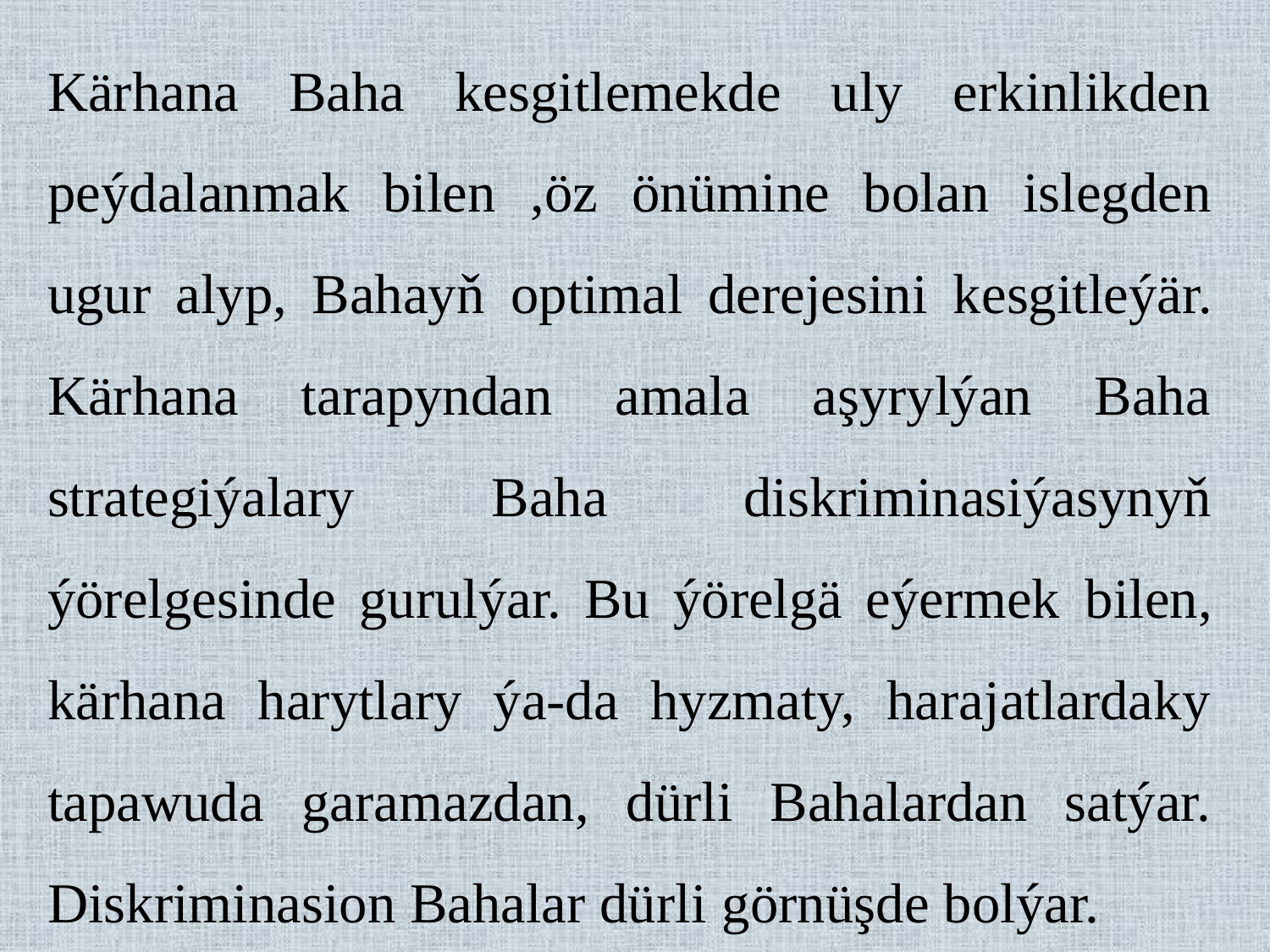

Kärhana Baha kesgitlemekde uly erkinlikden peýdalanmak bilen ,öz önümine bolan islegden ugur alyp, Bahayň optimal derejesini kesgitleýär. Kärhana tarapyndan amala aşyrylýan Baha strategiýalary Baha diskriminasiýasynyň ýörelgesinde gurulýar. Bu ýörelgä eýermek bilen, kärhana harytlary ýa-da hyzmaty, harajatlardaky tapawuda garamazdan, dürli Bahalardan satýar. Diskriminasion Bahalar dürli görnüşde bolýar.